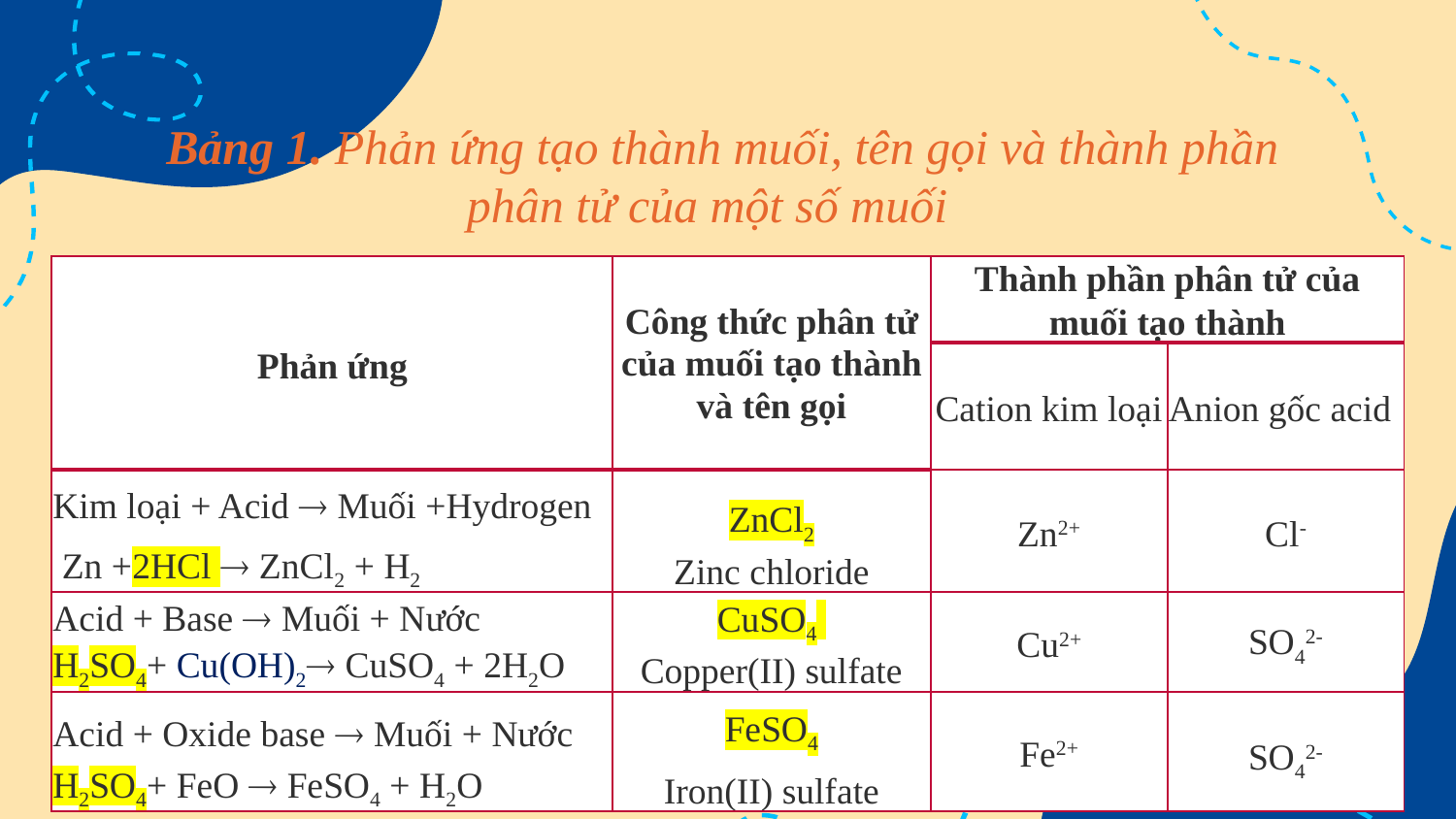

Bảng 1. Phản ứng tạo thành muối, tên gọi và thành phần phân tử của một số muối
| Phản ứng | Công thức phân tử của muối tạo thành và tên gọi | Thành phần phân tử của muối tạo thành |  |
| --- | --- | --- | --- |
|  |  | Cation kim loại | Anion gốc acid |
| Kim loại + Acid → Muối +Hydrogen Zn +2HCl → ZnCl2 + H2 | ZnCl2 Zinc chloride | Zn2+ | Cl- |
| Acid + Base → Muối + Nước H2SO4+ Cu(OH)2→ CuSO4 + 2H2O | CuSO4 Copper(II) sulfate | Cu2+ | SO42- |
| Acid + Oxide base → Muối + Nước H2SO4+ FeO → FeSO4 + H2O | FeSO4 Iron(II) sulfate | Fe2+ | SO42- |